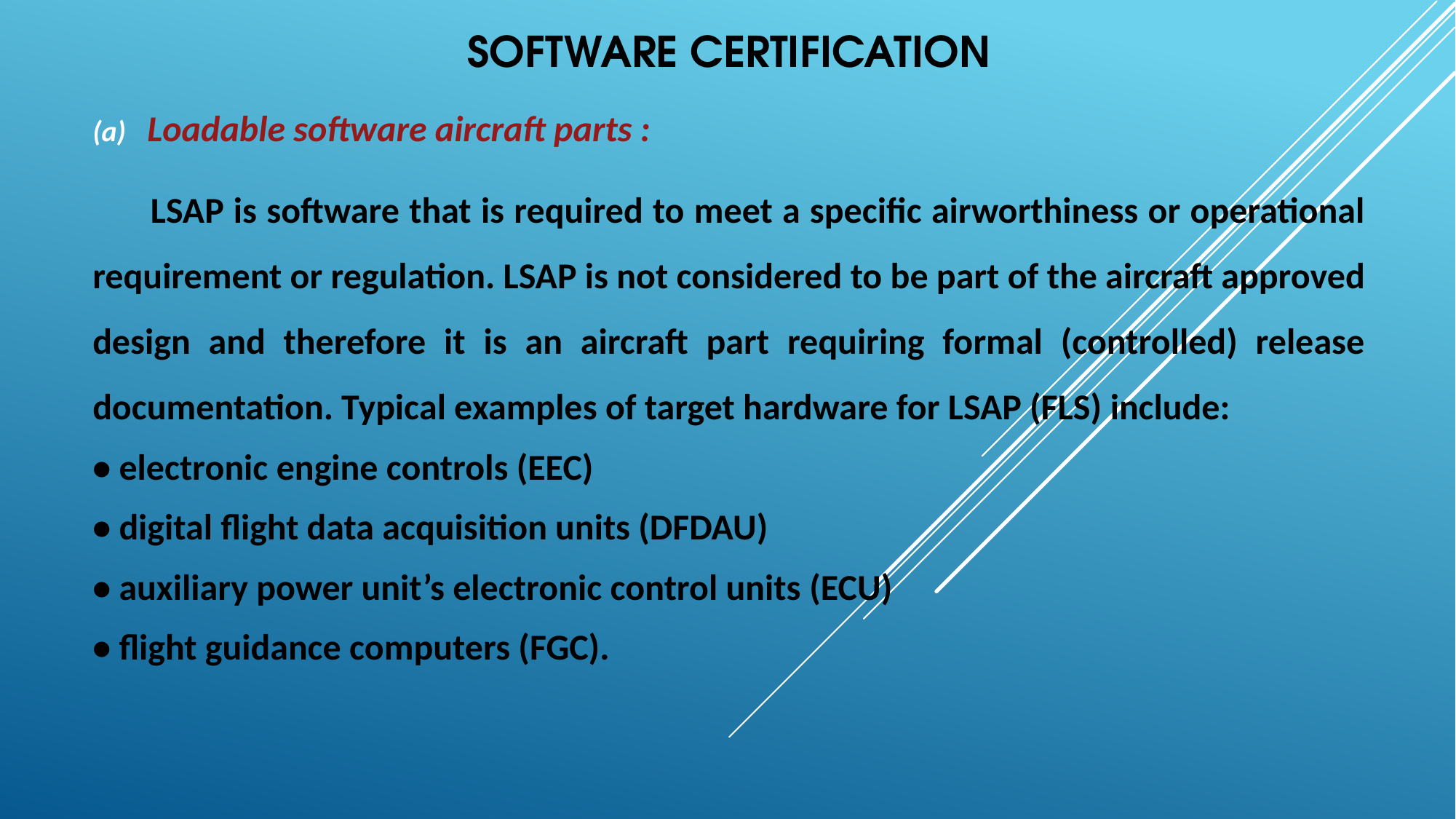

# SOFTWARE CERTIFICATION
Loadable software aircraft parts :
      LSAP is software that is required to meet a specific airworthiness or operational requirement or regulation. LSAP is not considered to be part of the aircraft approved design and therefore it is an aircraft part requiring formal (controlled) release documentation. Typical examples of target hardware for LSAP (FLS) include:
• electronic engine controls (EEC)
• digital flight data acquisition units (DFDAU)
• auxiliary power unit’s electronic control units (ECU)
• flight guidance computers (FGC).